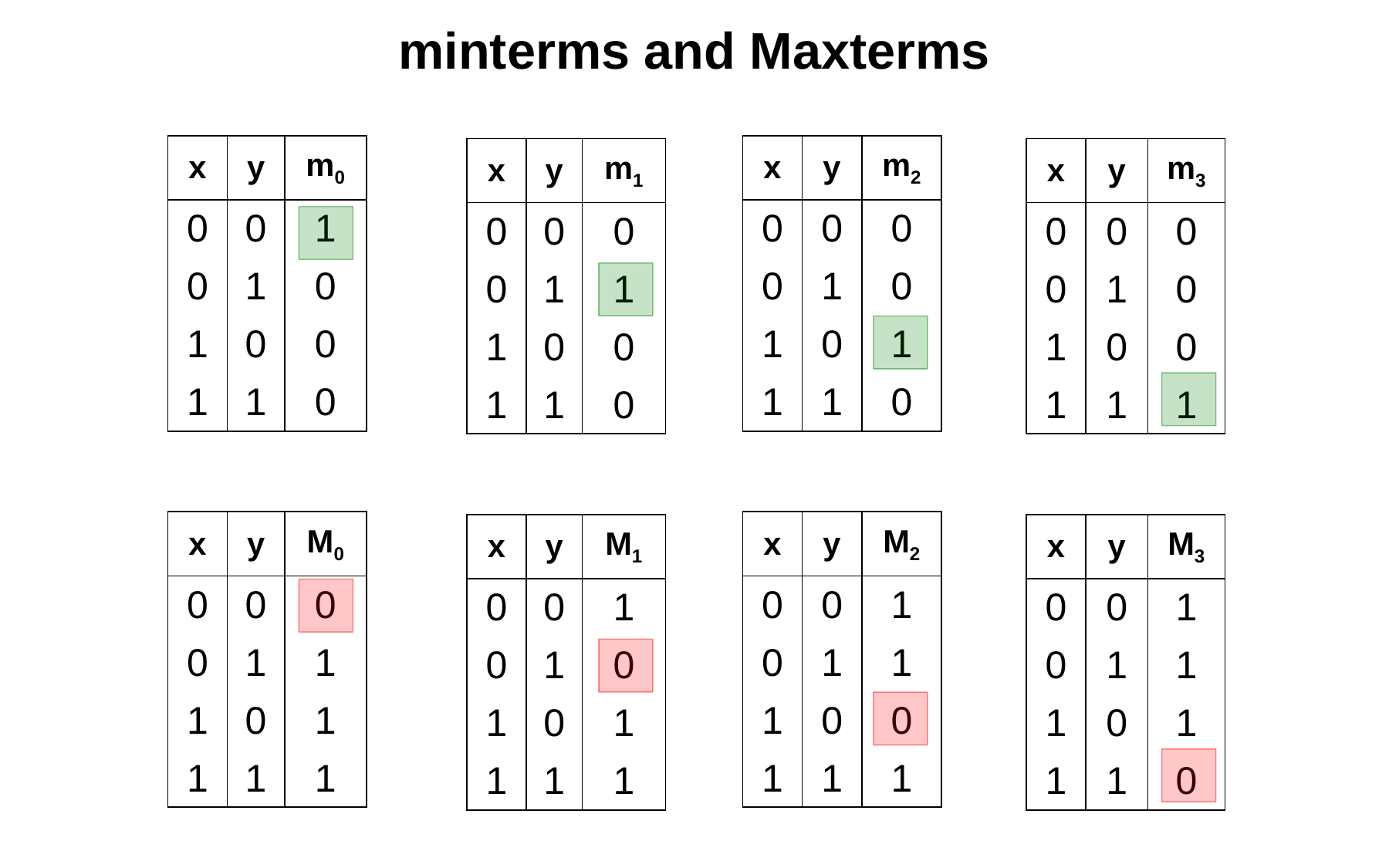

# minterms and Maxterms
| x | y | m0 |
| --- | --- | --- |
| 0 | 0 | 1 |
| 0 | 1 | 0 |
| 1 | 0 | 0 |
| 1 | 1 | 0 |
| x | y | m2 |
| --- | --- | --- |
| 0 | 0 | 0 |
| 0 | 1 | 0 |
| 1 | 0 | 1 |
| 1 | 1 | 0 |
| x | y | m1 |
| --- | --- | --- |
| 0 | 0 | 0 |
| 0 | 1 | 1 |
| 1 | 0 | 0 |
| 1 | 1 | 0 |
| x | y | m3 |
| --- | --- | --- |
| 0 | 0 | 0 |
| 0 | 1 | 0 |
| 1 | 0 | 0 |
| 1 | 1 | 1 |

| x | y | M0 |
| --- | --- | --- |
| 0 | 0 | 0 |
| 0 | 1 | 1 |
| 1 | 0 | 1 |
| 1 | 1 | 1 |
| x | y | M2 |
| --- | --- | --- |
| 0 | 0 | 1 |
| 0 | 1 | 1 |
| 1 | 0 | 0 |
| 1 | 1 | 1 |
| x | y | M1 |
| --- | --- | --- |
| 0 | 0 | 1 |
| 0 | 1 | 0 |
| 1 | 0 | 1 |
| 1 | 1 | 1 |
| x | y | M3 |
| --- | --- | --- |
| 0 | 0 | 1 |
| 0 | 1 | 1 |
| 1 | 0 | 1 |
| 1 | 1 | 0 |